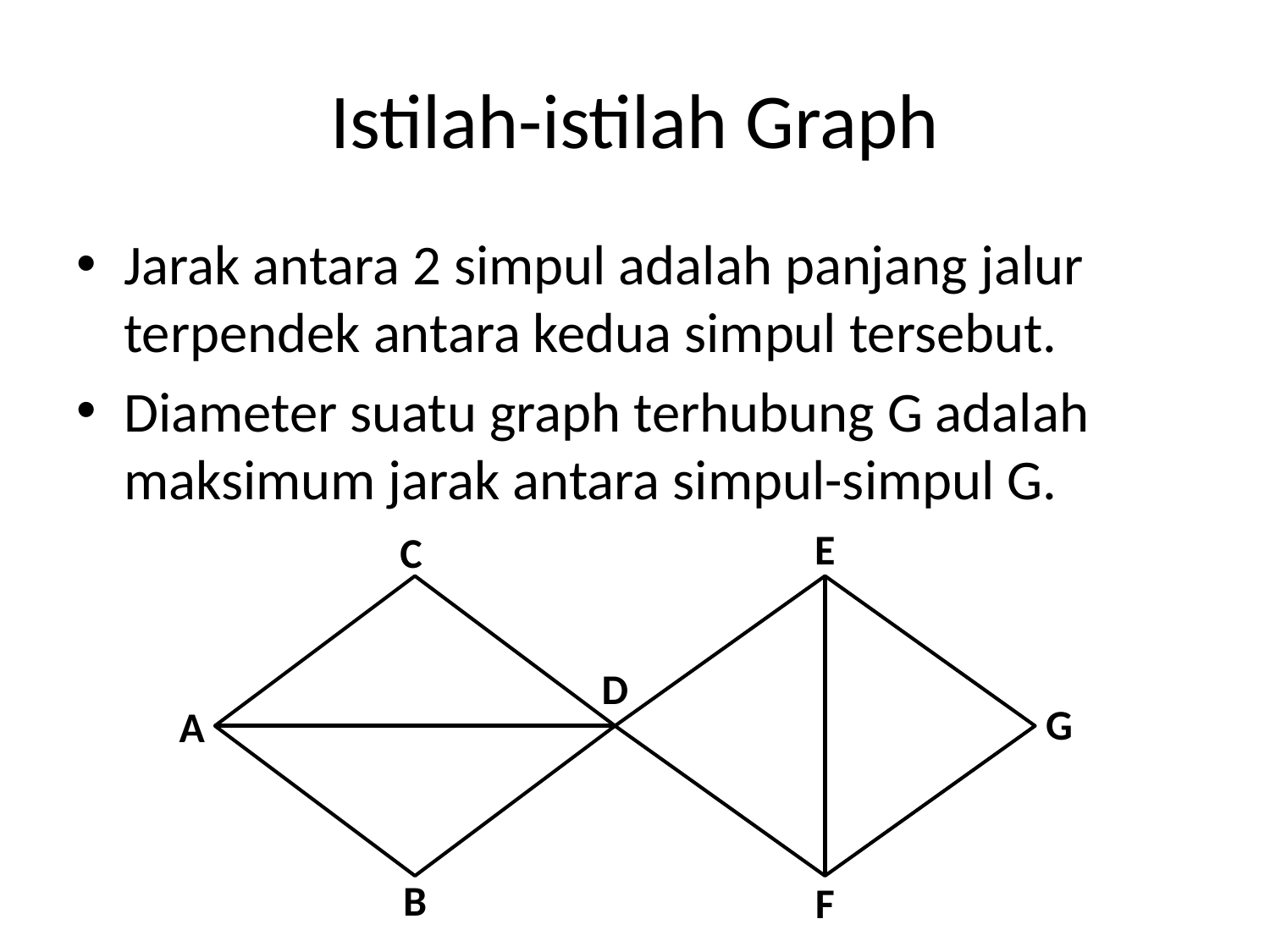

# Istilah-istilah Graph
Jarak antara 2 simpul adalah panjang jalur terpendek antara kedua simpul tersebut.
Diameter suatu graph terhubung G adalah maksimum jarak antara simpul-simpul G.
E
C

D
G
A
B
F